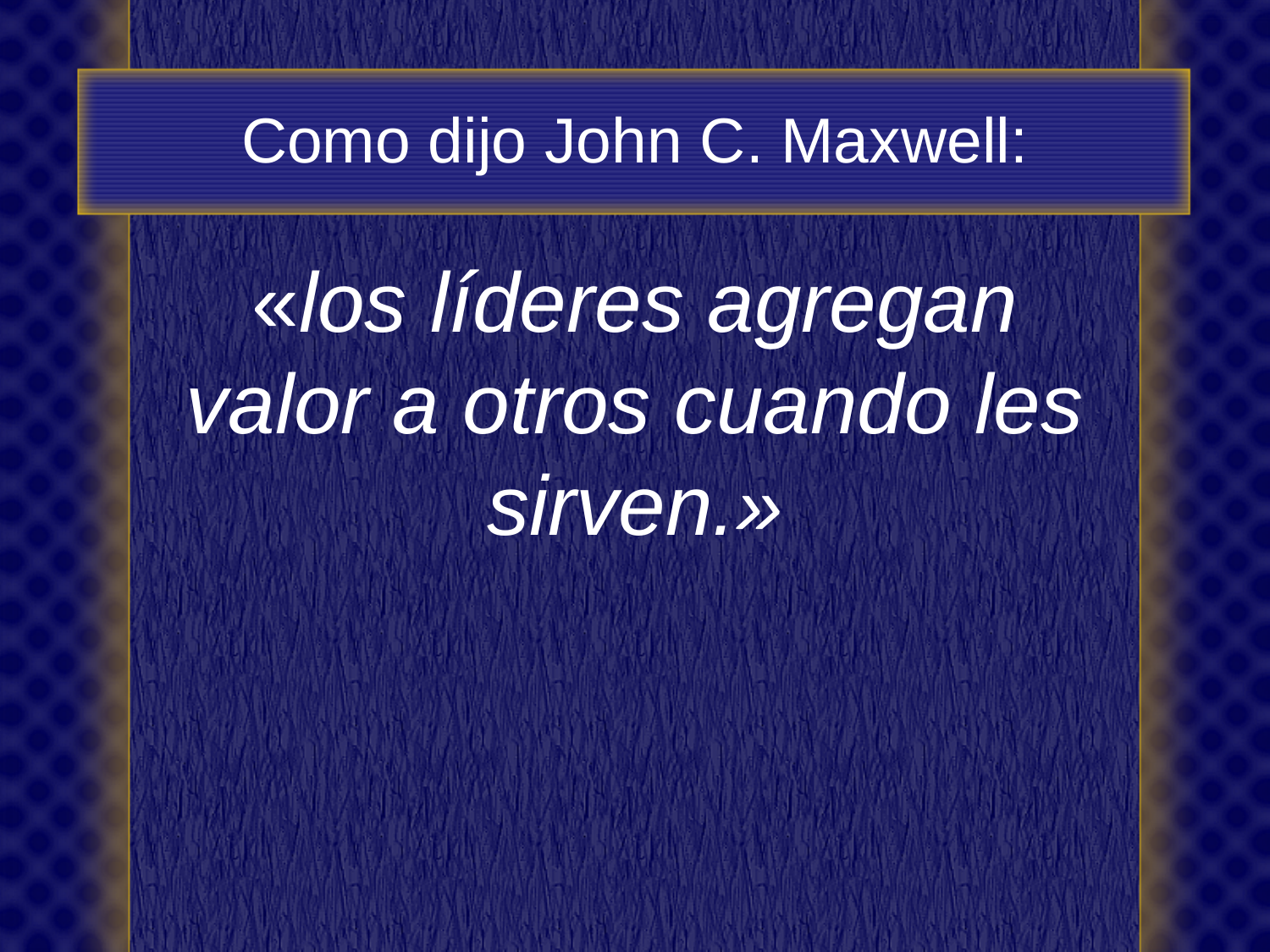

# Como dijo John C. Maxwell:
«los líderes agregan valor a otros cuando les sirven.»